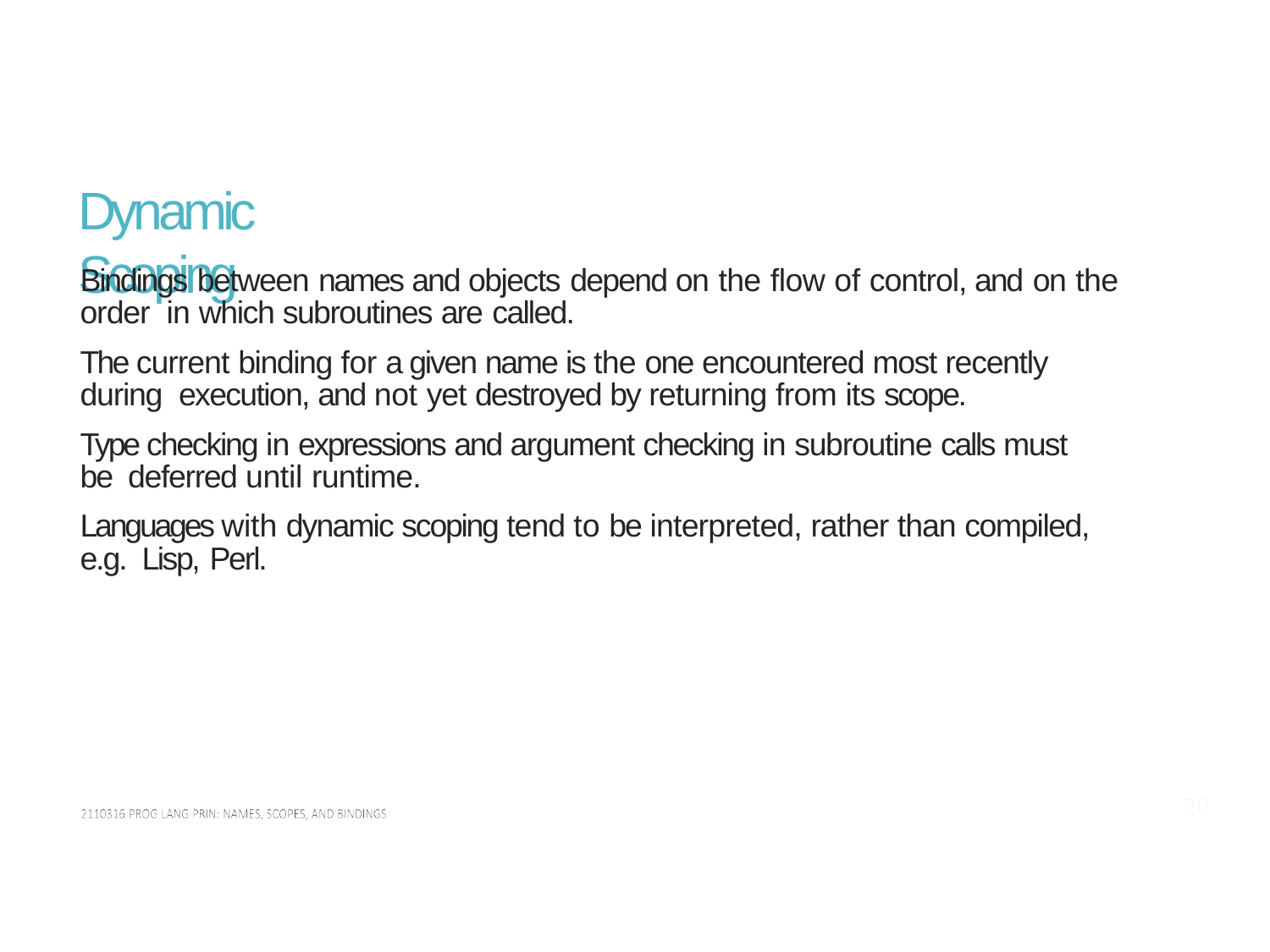

# Dynamic Scoping
Bindings between names and objects depend on the flow of control, and on the order  in which subroutines are called.
The current binding for a given name is the one encountered most recently during  execution, and not yet destroyed by returning from its scope.
Type checking in expressions and argument checking in subroutine calls must be  deferred until runtime.
Languages with dynamic scoping tend to be interpreted, rather than compiled, e.g.  Lisp, Perl.